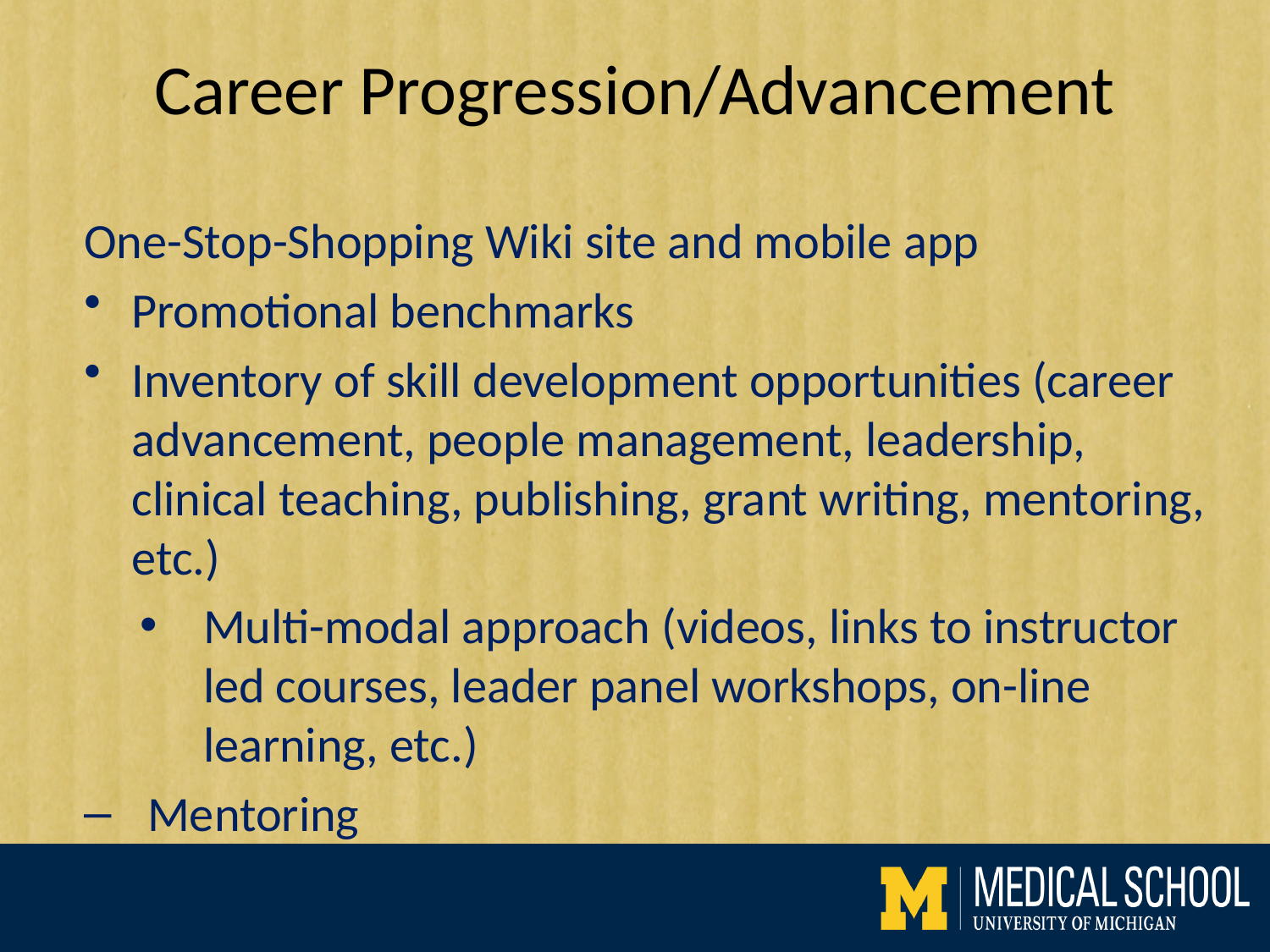

# Career Progression/Advancement
One-Stop-Shopping Wiki site and mobile app
Promotional benchmarks
Inventory of skill development opportunities (career advancement, people management, leadership, clinical teaching, publishing, grant writing, mentoring, etc.)
Multi-modal approach (videos, links to instructor led courses, leader panel workshops, on-line learning, etc.)
Mentoring